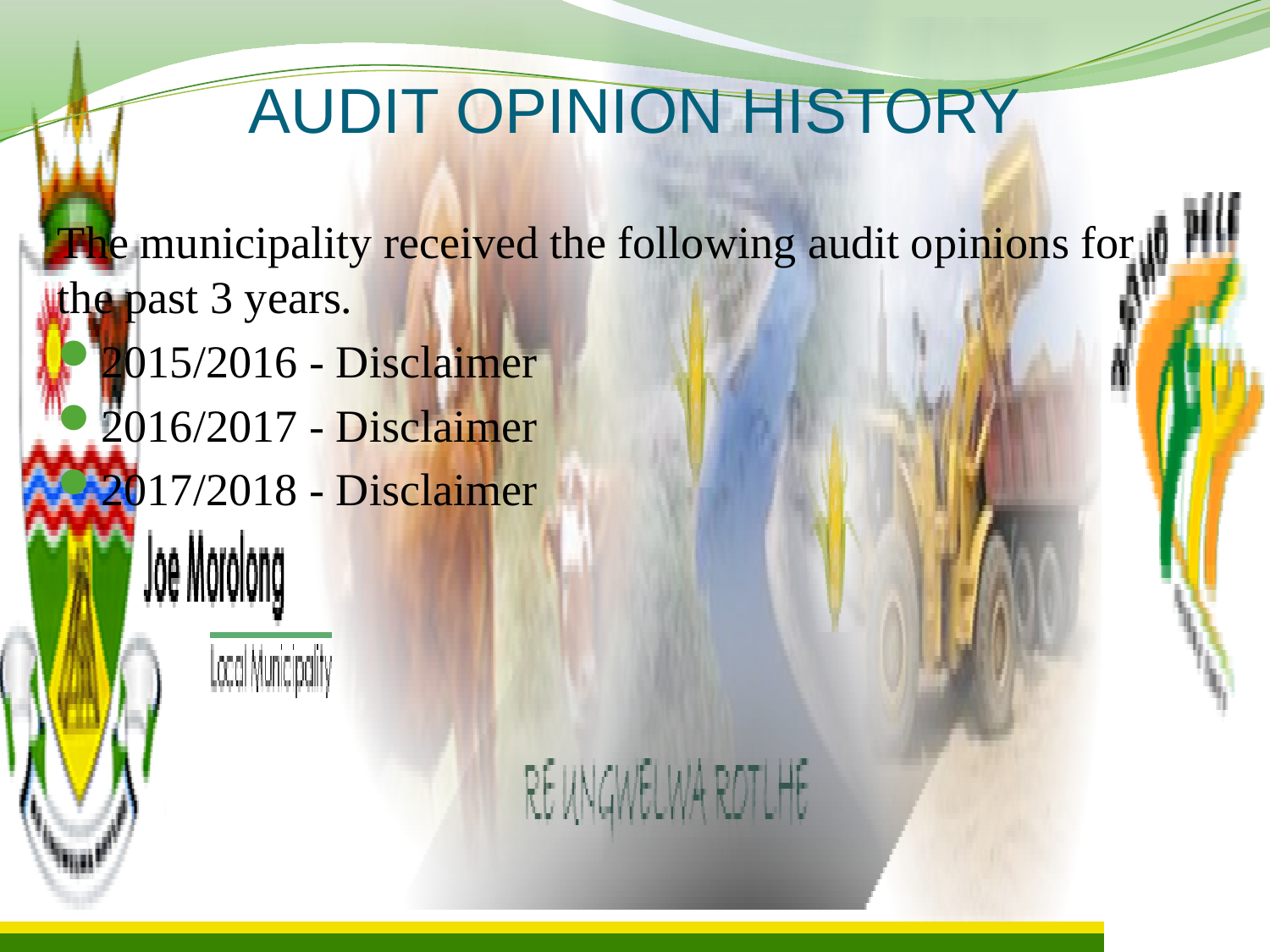

# AUDIT OPINION HISTORY
The municipality received the following audit opinions for the past 3 years.
2015/2016 - Disclaimer
2016/2017 - Disclaimer
2017/2018 - Disclaimer